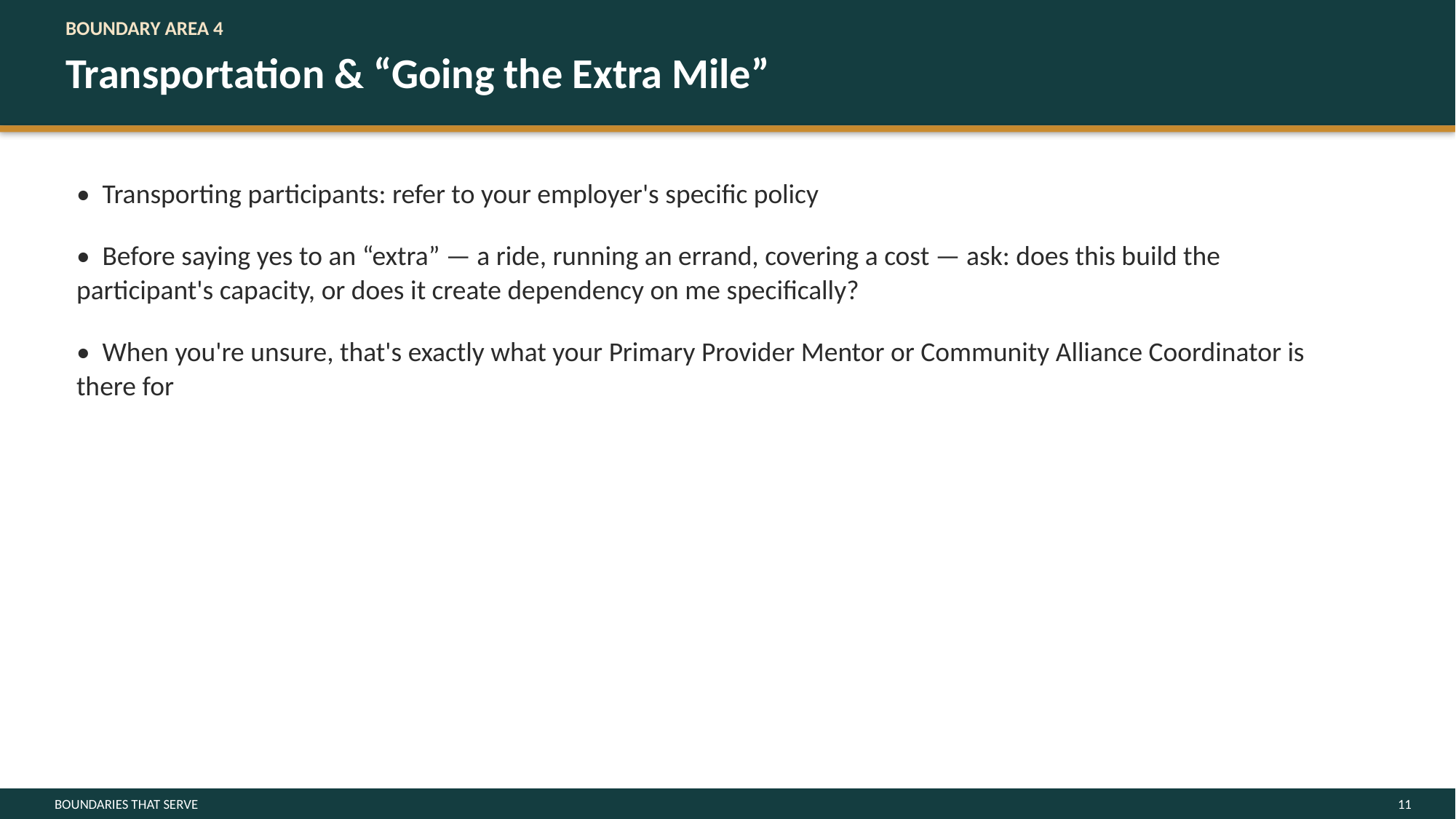

BOUNDARY AREA 4
Transportation & “Going the Extra Mile”

•  Transporting participants: refer to your employer's specific policy
•  Before saying yes to an “extra” — a ride, running an errand, covering a cost — ask: does this build the participant's capacity, or does it create dependency on me specifically?
•  When you're unsure, that's exactly what your Primary Provider Mentor or Community Alliance Coordinator is there for

BOUNDARIES THAT SERVE
11